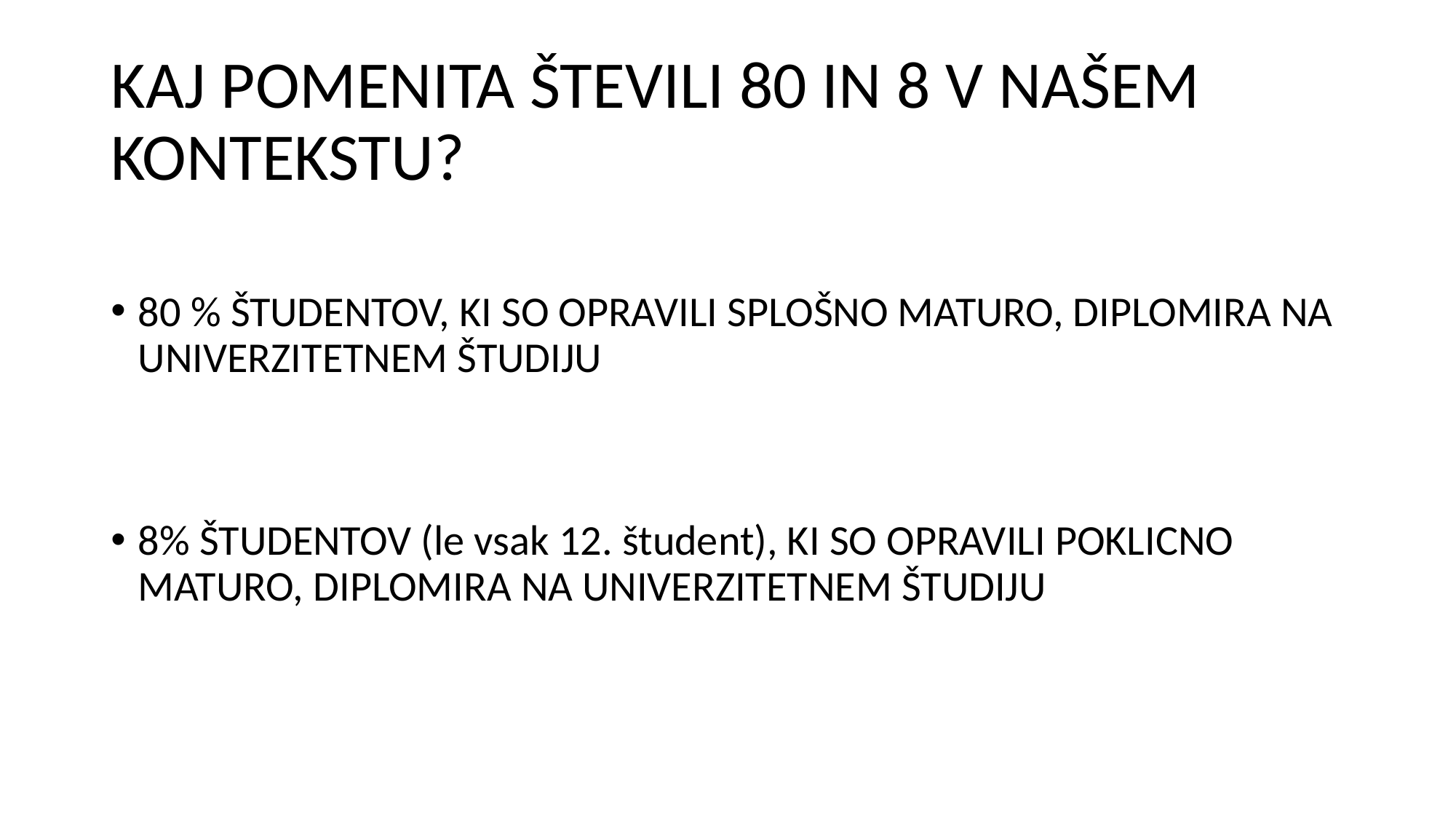

# KAJ POMENITA ŠTEVILI 80 IN 8 V NAŠEM KONTEKSTU?

80 % ŠTUDENTOV, KI SO OPRAVILI SPLOŠNO MATURO, DIPLOMIRA NA UNIVERZITETNEM ŠTUDIJU

8% ŠTUDENTOV (le vsak 12. študent), KI SO OPRAVILI POKLICNO MATURO, DIPLOMIRA NA UNIVERZITETNEM ŠTUDIJU